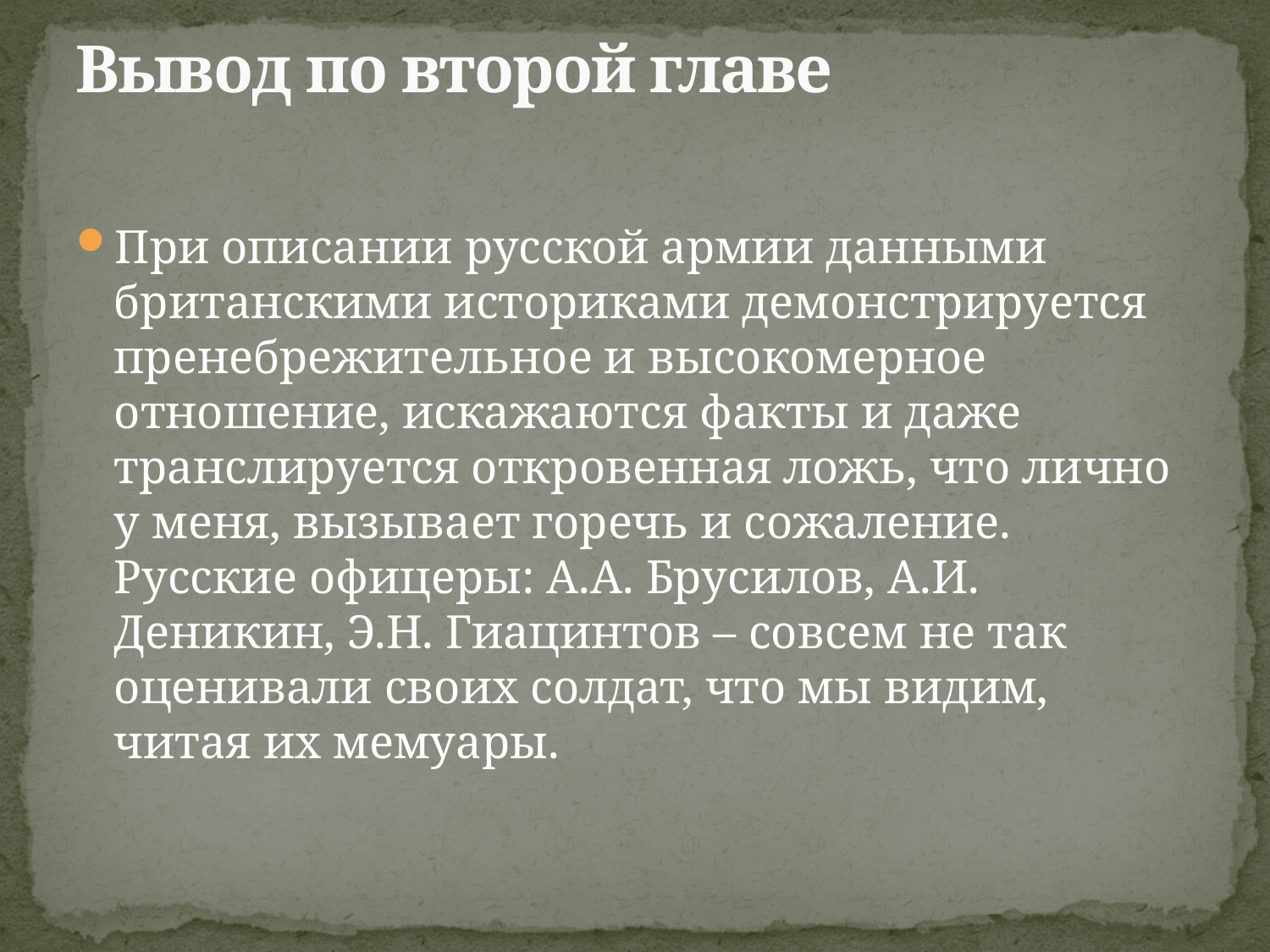

# Вывод по второй главе
При описании русской армии данными британскими историками демонстрируется пренебрежительное и высокомерное отношение, искажаются факты и даже транслируется откровенная ложь, что лично у меня, вызывает горечь и сожаление. Русские офицеры: А.А. Брусилов, А.И. Деникин, Э.Н. Гиацинтов – совсем не так оценивали своих солдат, что мы видим, читая их мемуары.